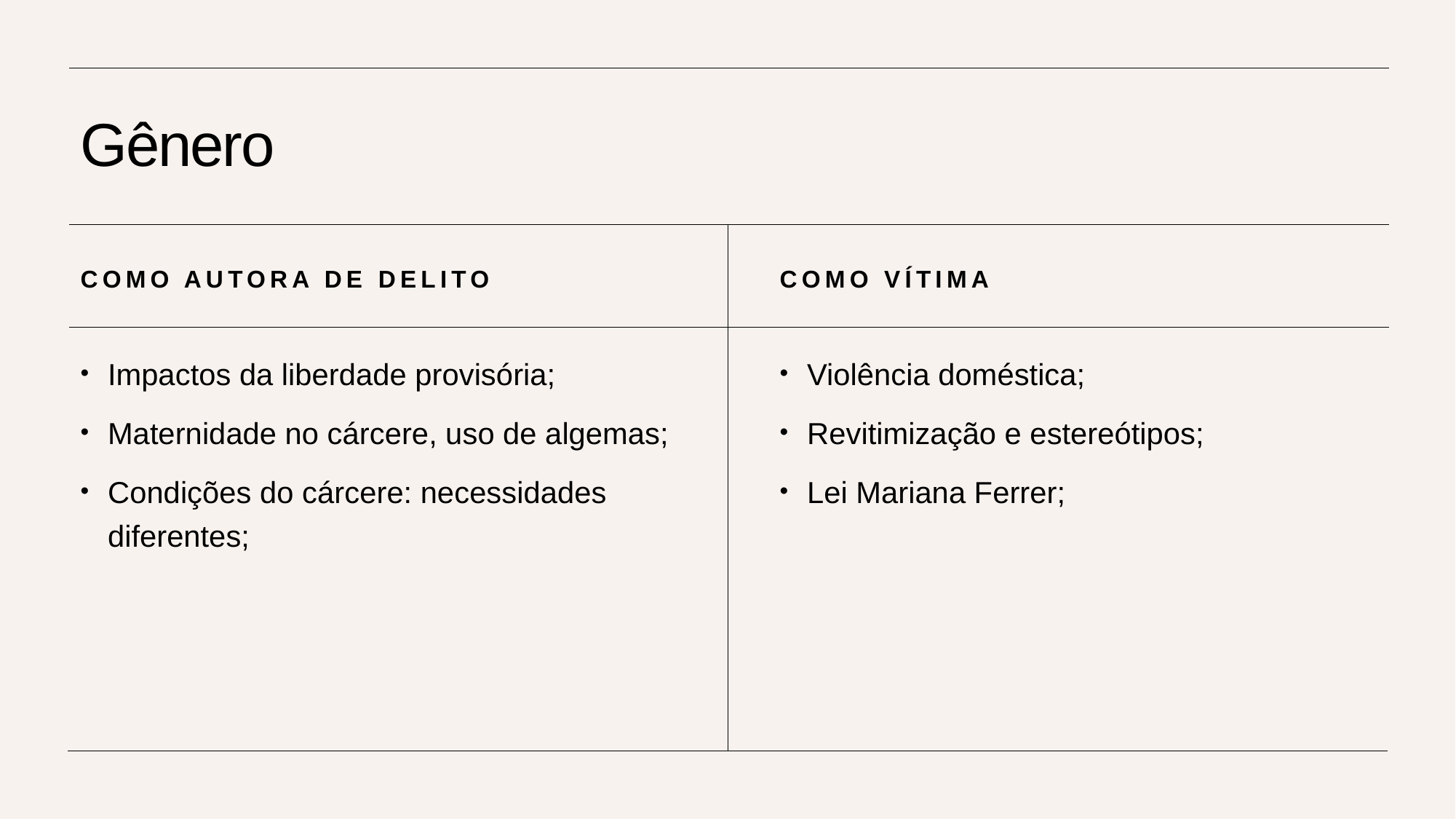

# Gênero
Como autora de delito
Como vítima
Impactos da liberdade provisória;
Maternidade no cárcere, uso de algemas;
Condições do cárcere: necessidades diferentes;

Violência doméstica;
Revitimização e estereótipos;
Lei Mariana Ferrer;